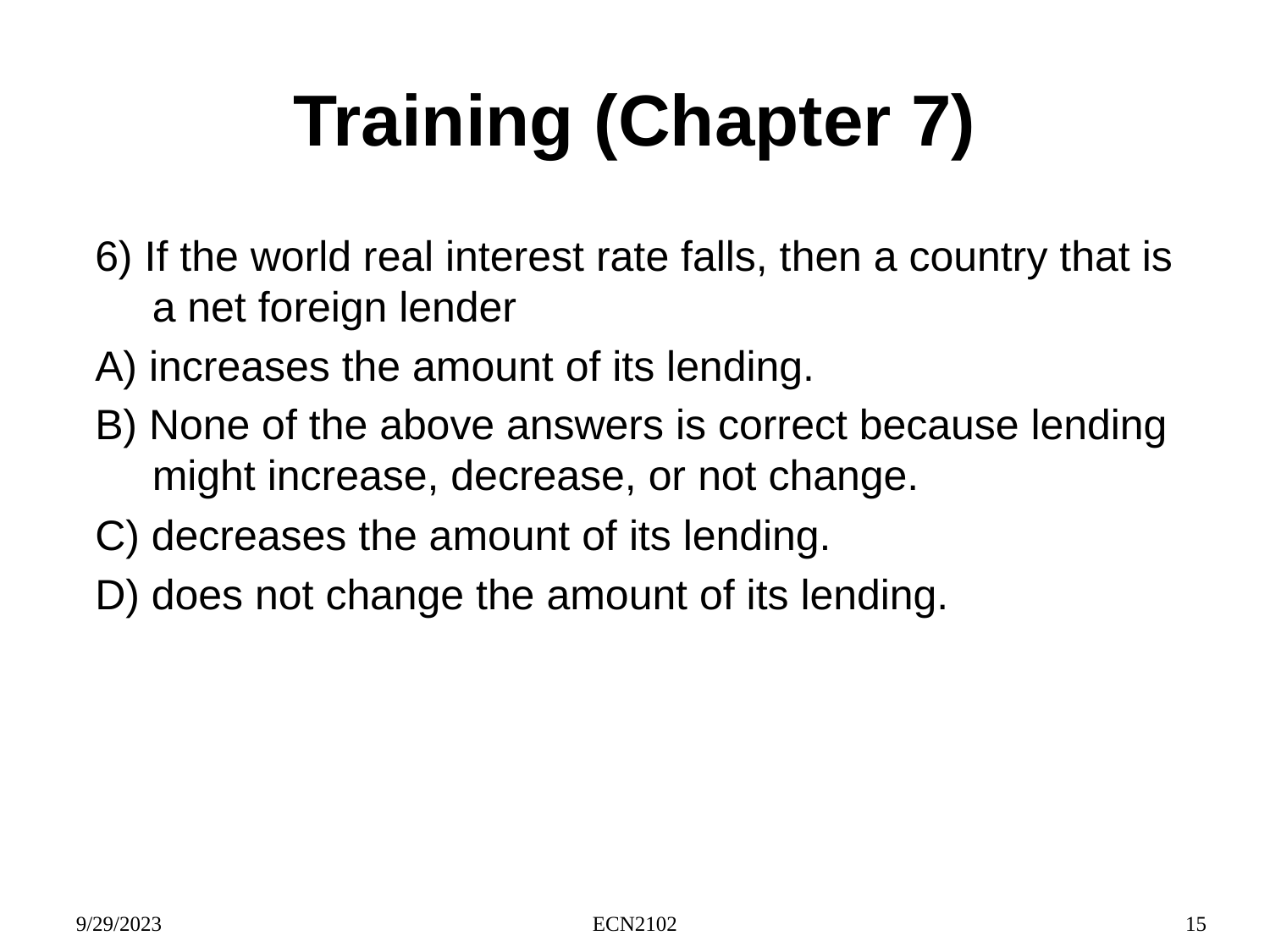

# Training (Chapter 7)
6) If the world real interest rate falls, then a country that is a net foreign lender
A) increases the amount of its lending.
B) None of the above answers is correct because lending might increase, decrease, or not change.
C) decreases the amount of its lending.
D) does not change the amount of its lending.

9/29/2023
ECN2102
15